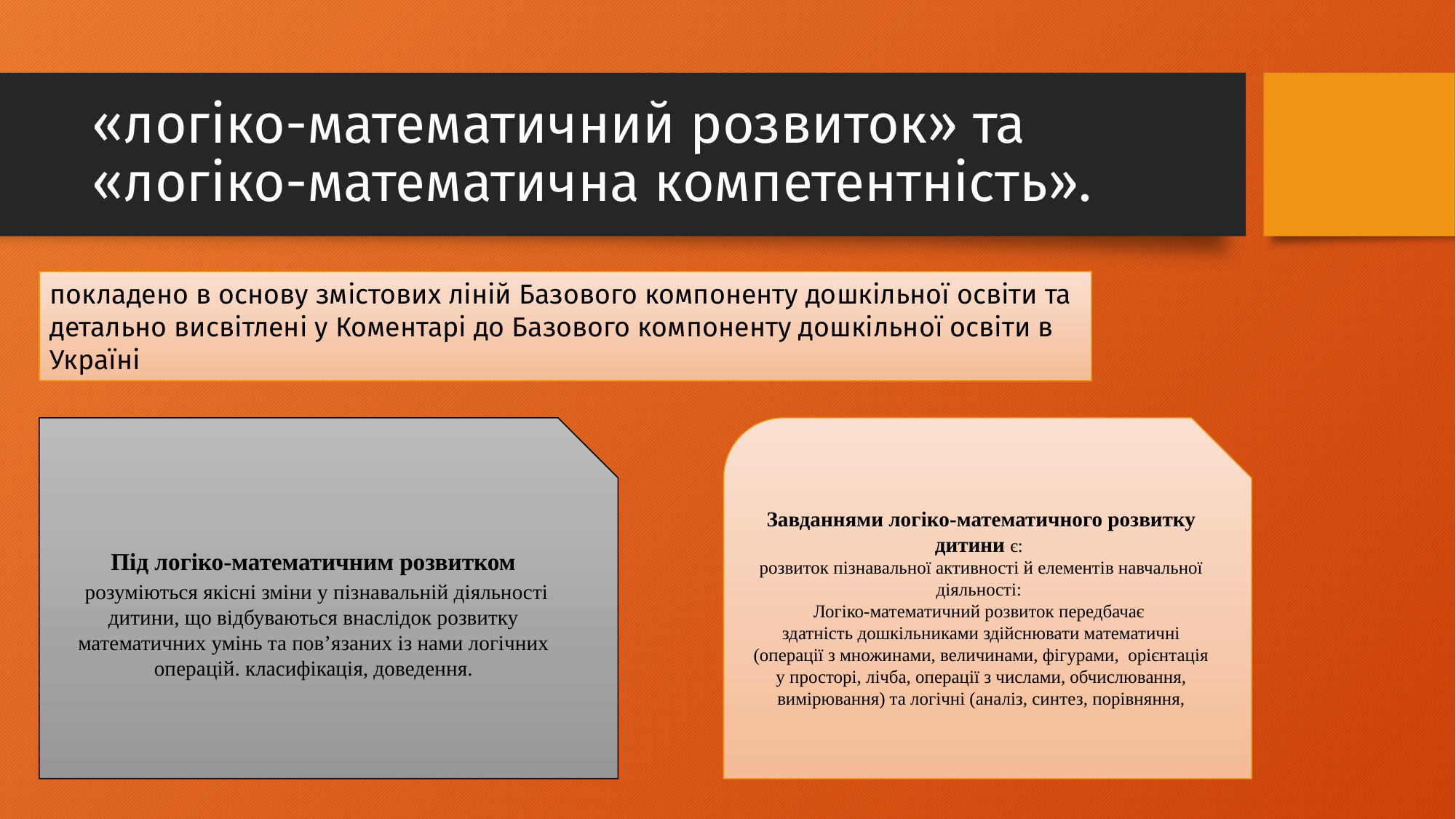

# «логіко-математичний розвиток» та «логіко-математична компетентність».
покладено в основу змістових ліній Базового компоненту дошкільної освіти та детально висвітлені у Коментарі до Базового компоненту дошкільної освіти в Україні
Завданнями логіко-математичного розвитку дитини є:
розвиток пізнавальної активності й елементів навчальної діяльності:
Логіко-математичний розвиток передбачає
здатність дошкільниками здійснювати математичні (операції з множинами, величинами, фігурами,  орієнтація у просторі, лічба, операції з числами, обчислювання, вимірювання) та логічні (аналіз, синтез, порівняння,
Під логіко-математичним розвитком
 розуміються якісні зміни у пізнавальній діяльності дитини, що відбуваються внаслідок розвитку математичних умінь та пов’язаних із нами логічних операцій. класифікація, доведення.